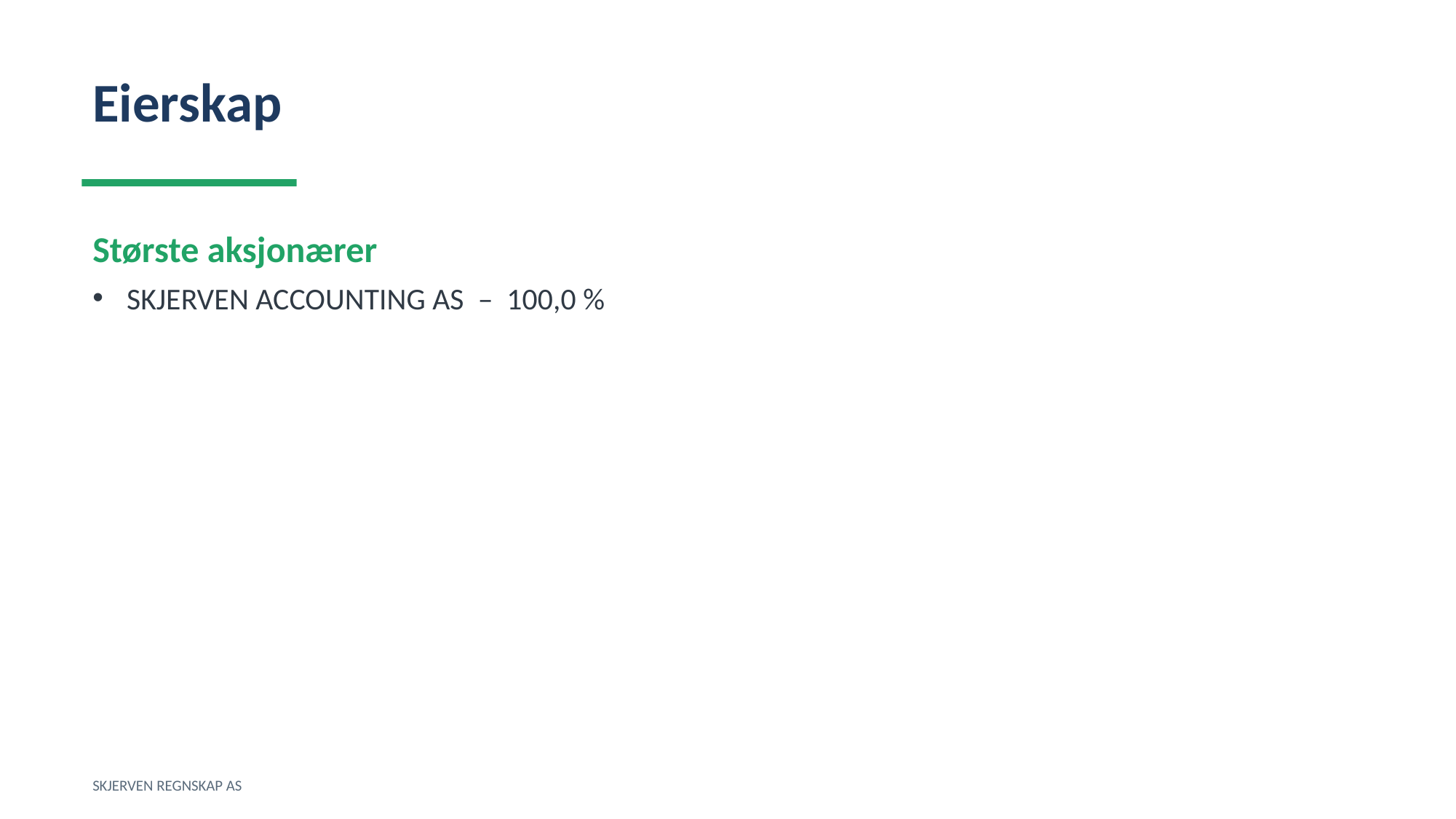

Eierskap

Største aksjonærer
SKJERVEN ACCOUNTING AS  –  100,0 %
SKJERVEN REGNSKAP AS